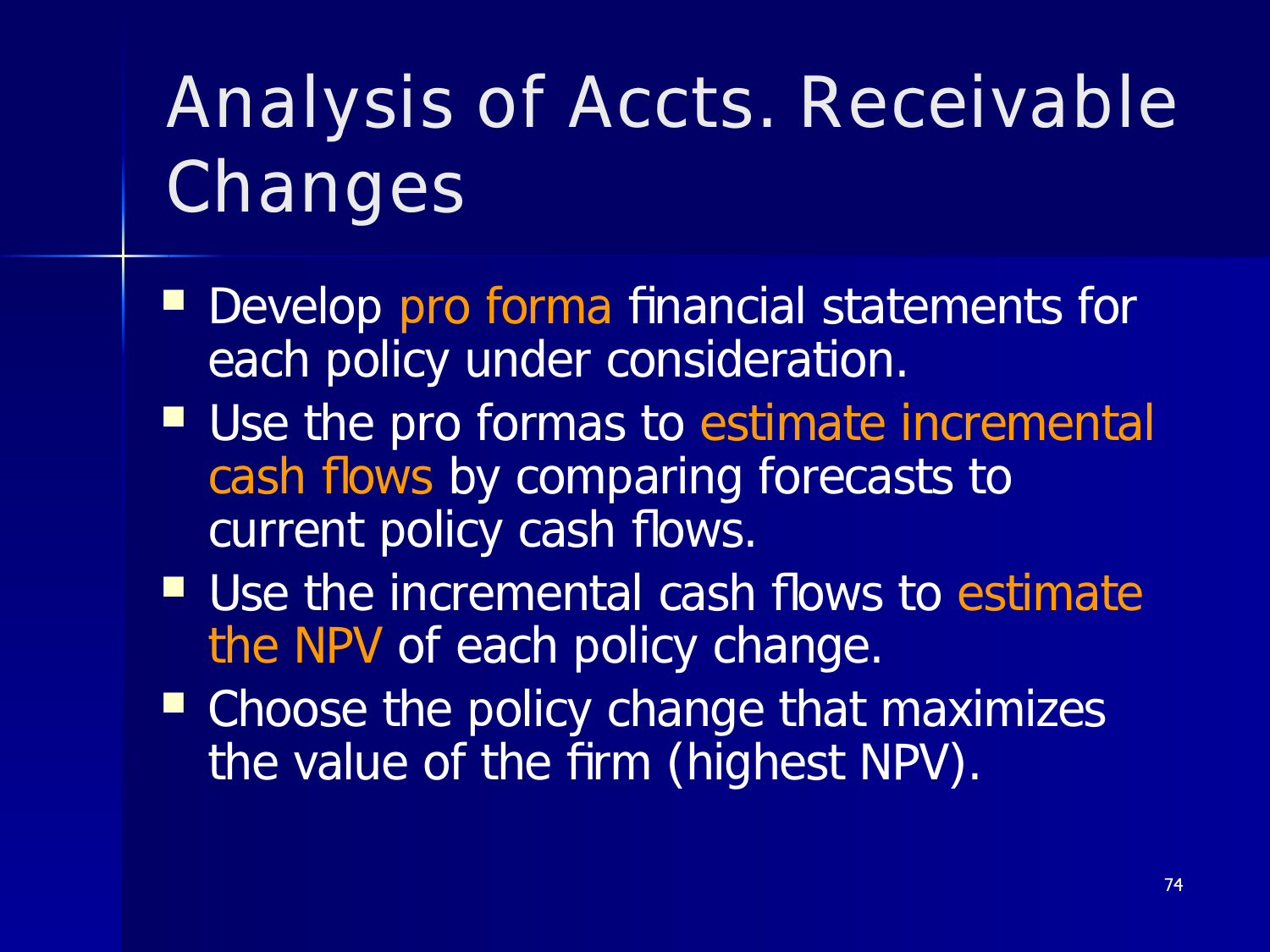

# Analysis of Accts. Receivable Changes
Develop pro forma financial statements for each policy under consideration.
Use the pro formas to estimate incremental cash flows by comparing forecasts to current policy cash flows.
Use the incremental cash flows to estimate the NPV of each policy change.
Choose the policy change that maximizes the value of the firm (highest NPV).
74